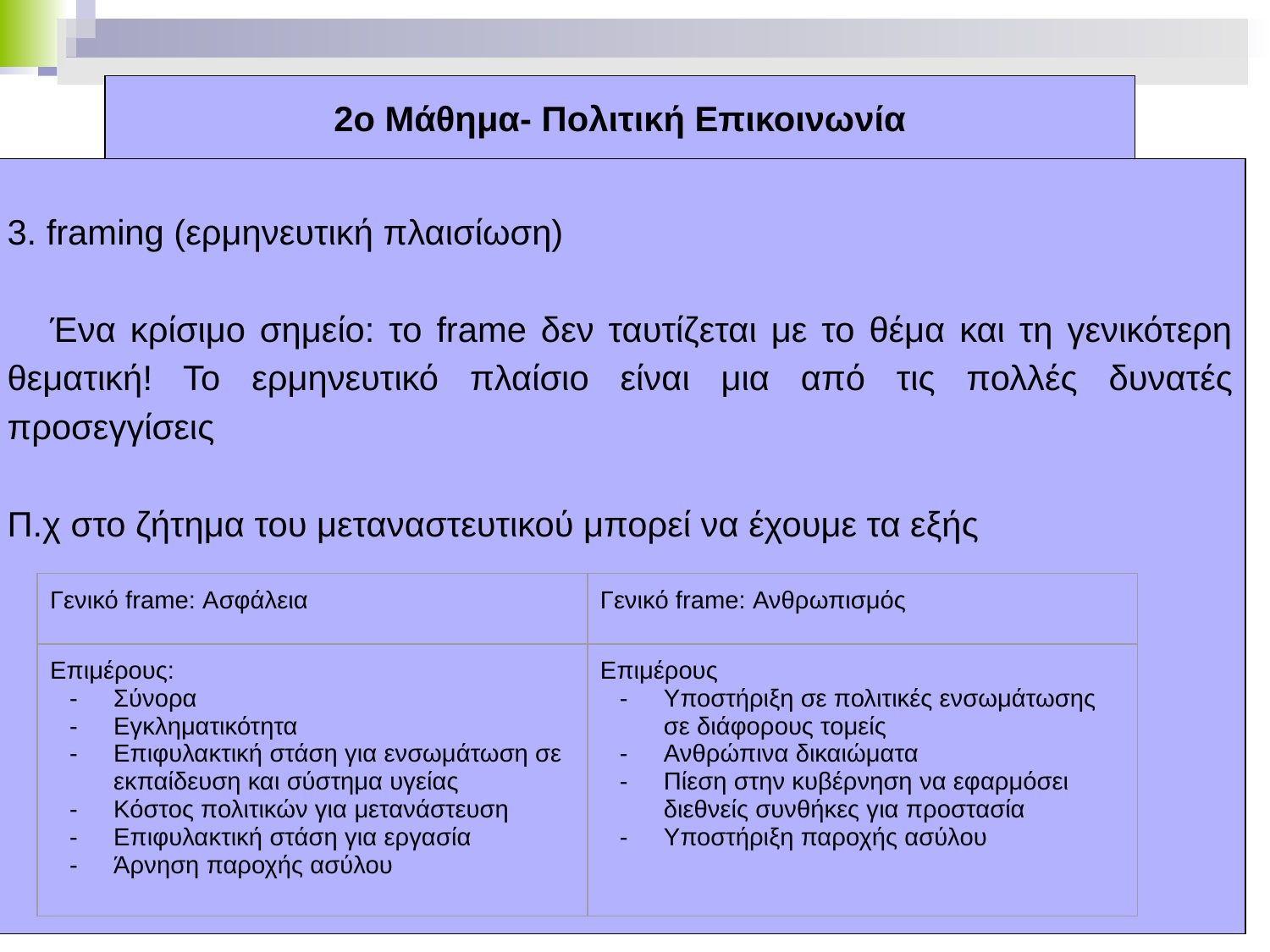

# 2ο Μάθημα- Πολιτική Επικοινωνία

3. framing (ερμηνευτική πλαισίωση)

   Ένα κρίσιμο σημείο: το frame δεν ταυτίζεται με το θέμα και τη γενικότερη θεματική! Το ερμηνευτικό πλαίσιο είναι μια από τις πολλές δυνατές προσεγγίσεις

Π.χ στο ζήτημα του μεταναστευτικού μπορεί να έχουμε τα εξής

| Γενικό frame: Ασφάλεια | Γενικό frame: Ανθρωπισμός |
| --- | --- |
| Επιμέρους: Σύνορα Εγκληματικότητα Επιφυλακτική στάση για ενσωμάτωση σε εκπαίδευση και σύστημα υγείας Κόστος πολιτικών για μετανάστευση Επιφυλακτική στάση για εργασία Άρνηση παροχής ασύλου | Επιμέρους Υποστήριξη σε πολιτικές ενσωμάτωσης σε διάφορους τομείς Ανθρώπινα δικαιώματα Πίεση στην κυβέρνηση να εφαρμόσει διεθνείς συνθήκες για προστασία Υποστήριξη παροχής ασύλου |